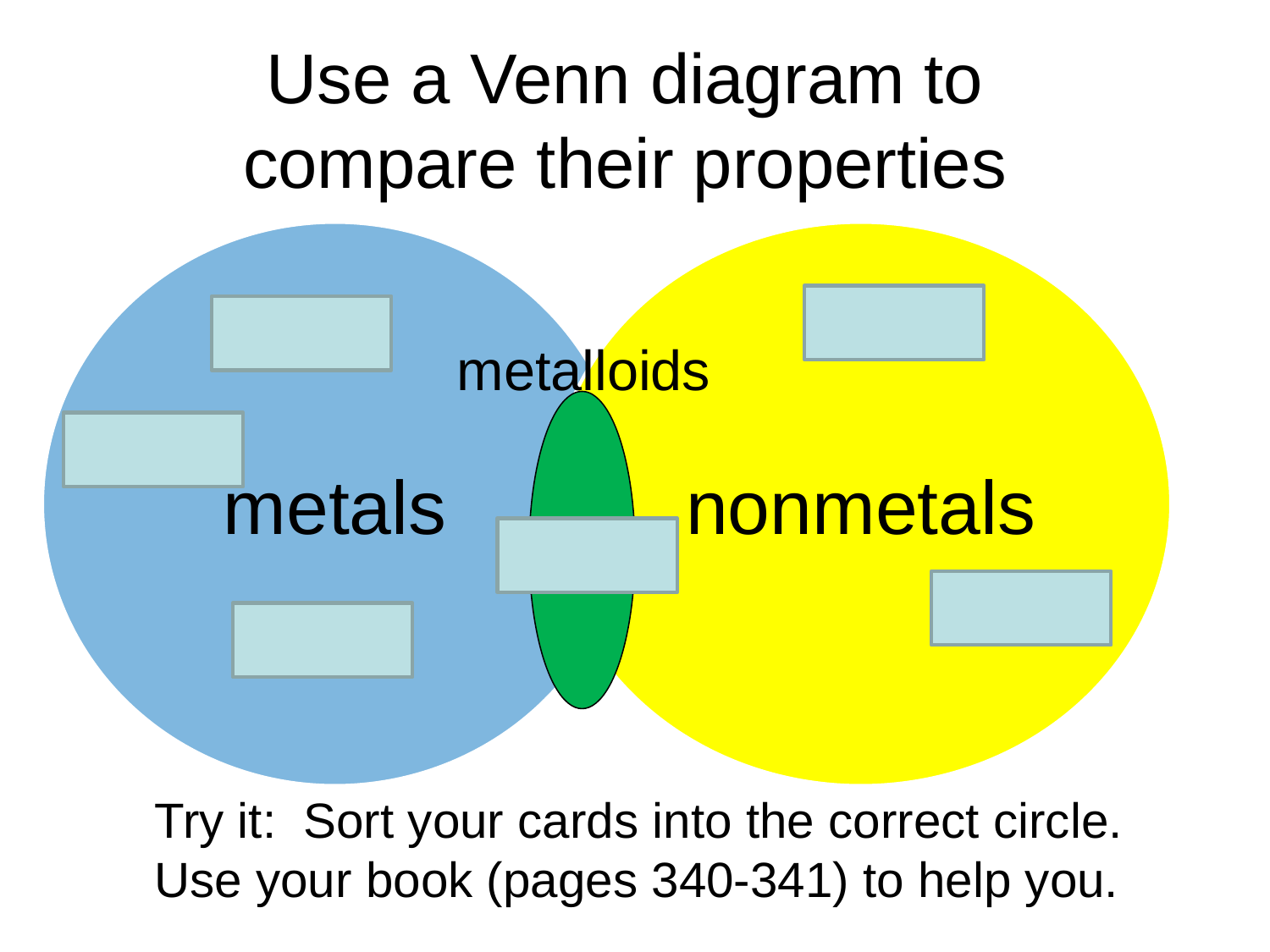

# Use a Venn diagram to compare their properties
metals
nonmetals

metalloids

Try it:  Sort your cards into the correct circle.
Use your book (pages 340-341) to help you.